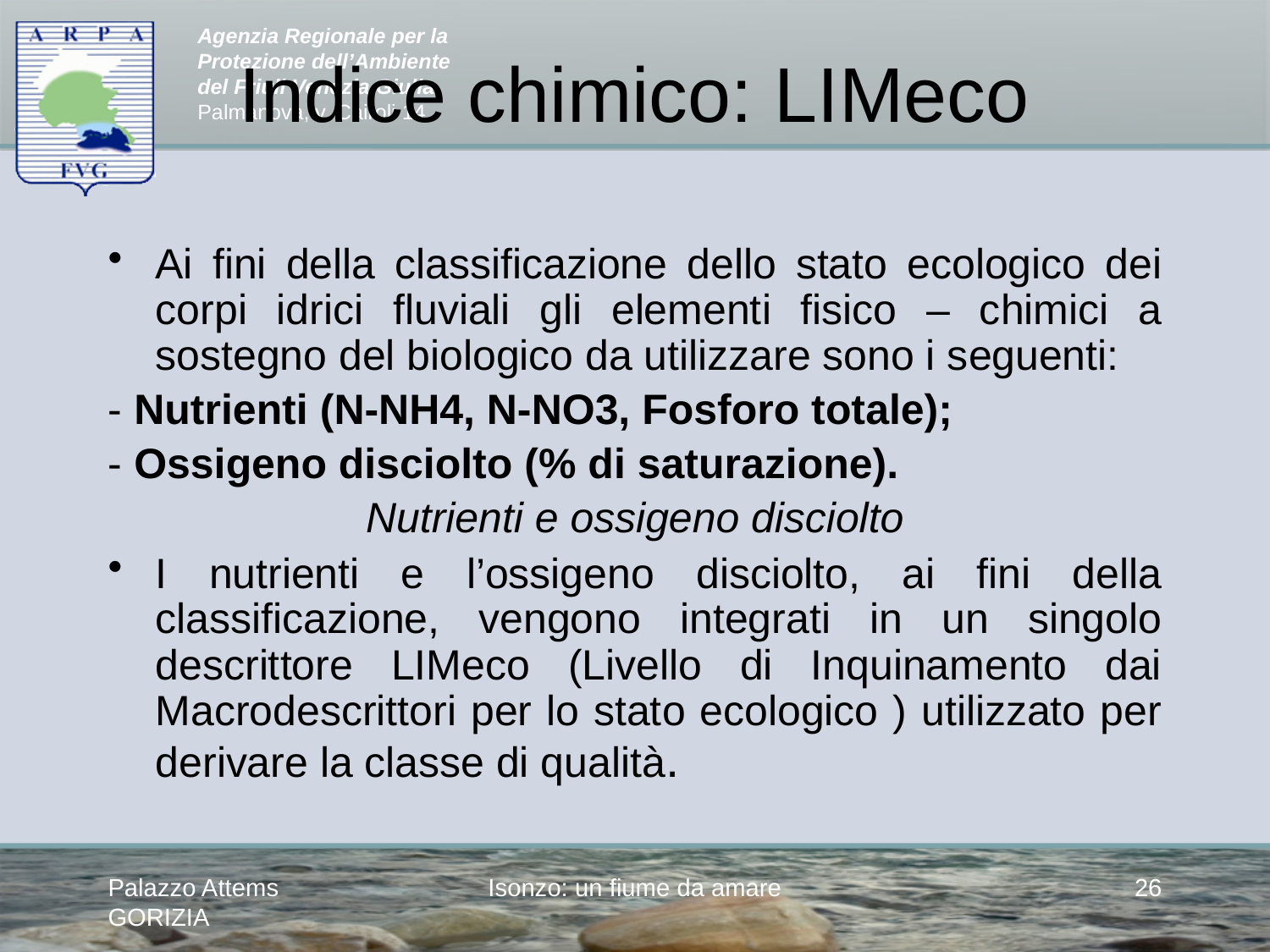

# Indice chimico: LIMeco
Ai fini della classificazione dello stato ecologico dei corpi idrici fluviali gli elementi fisico – chimici a sostegno del biologico da utilizzare sono i seguenti:
- Nutrienti (N-NH4, N-NO3, Fosforo totale);
- Ossigeno disciolto (% di saturazione).
Nutrienti e ossigeno disciolto
I nutrienti e l’ossigeno disciolto, ai fini della classificazione, vengono integrati in un singolo descrittore LIMeco (Livello di Inquinamento dai Macrodescrittori per lo stato ecologico ) utilizzato per derivare la classe di qualità.

Palazzo Attems GORIZIA
Isonzo: un fiume da amare
26